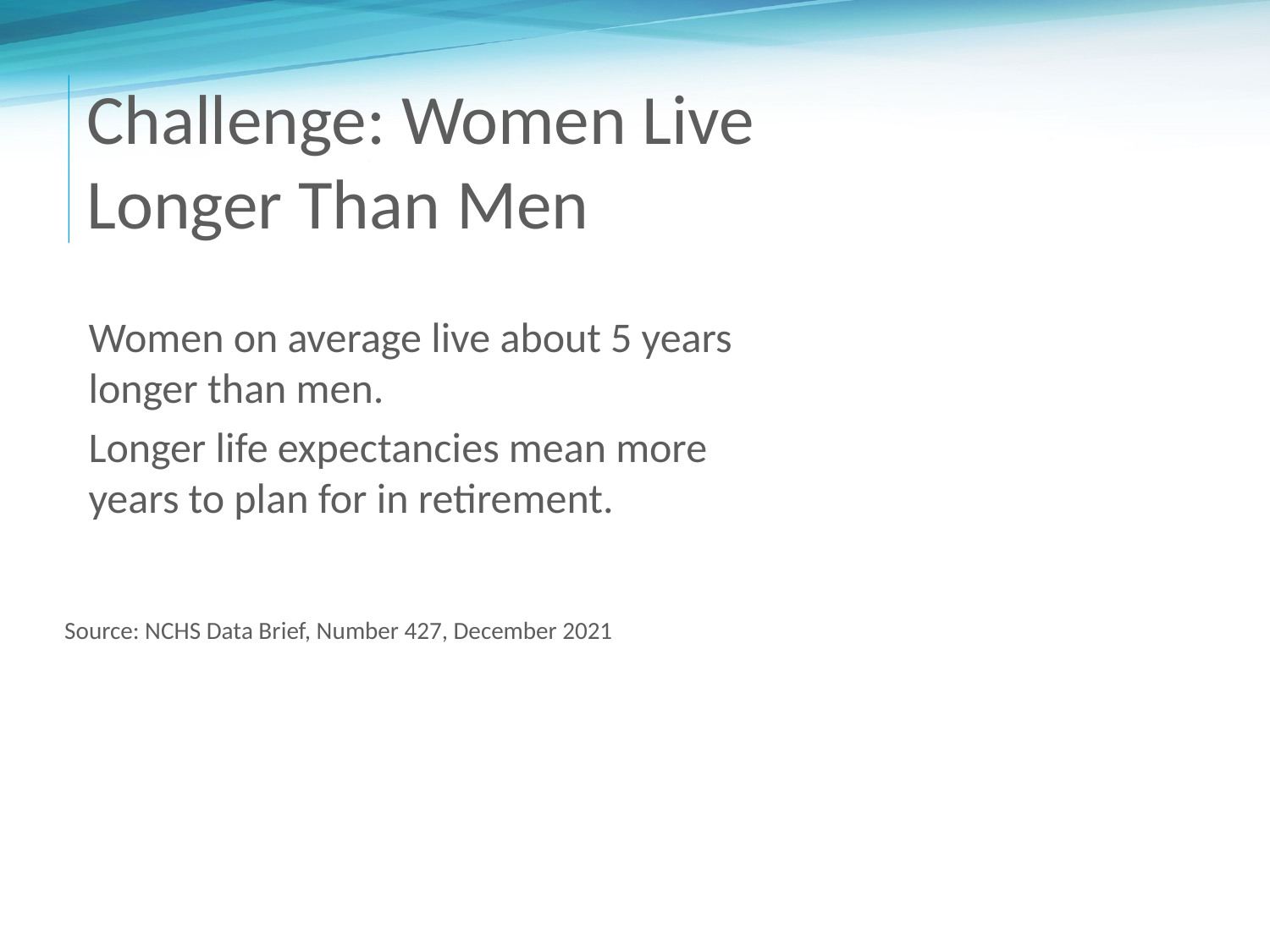

# Challenge: Women Live Longer Than Men
Women on average live about 5 years longer than men.
Longer life expectancies mean more
years to plan for in retirement.

Source: NCHS Data Brief, Number 427, December 2021